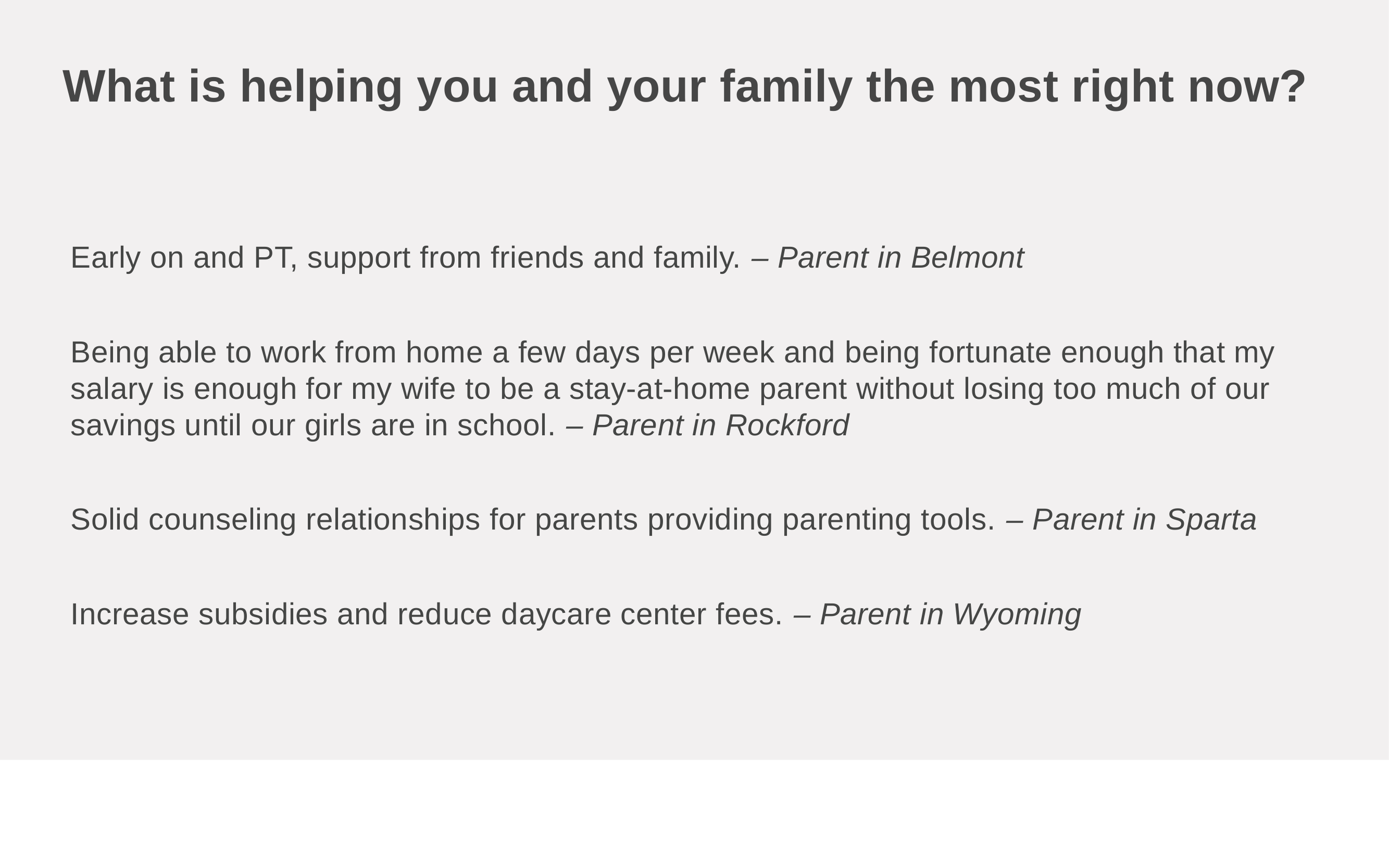

# What is helping you and your family the most right now?
Early on and PT, support from friends and family. – Parent in Belmont

Being able to work from home a few days per week and being fortunate enough that my salary is enough for my wife to be a stay-at-home parent without losing too much of our savings until our girls are in school. – Parent in Rockford

Solid counseling relationships for parents providing parenting tools. – Parent in Sparta

Increase subsidies and reduce daycare center fees. – Parent in Wyoming